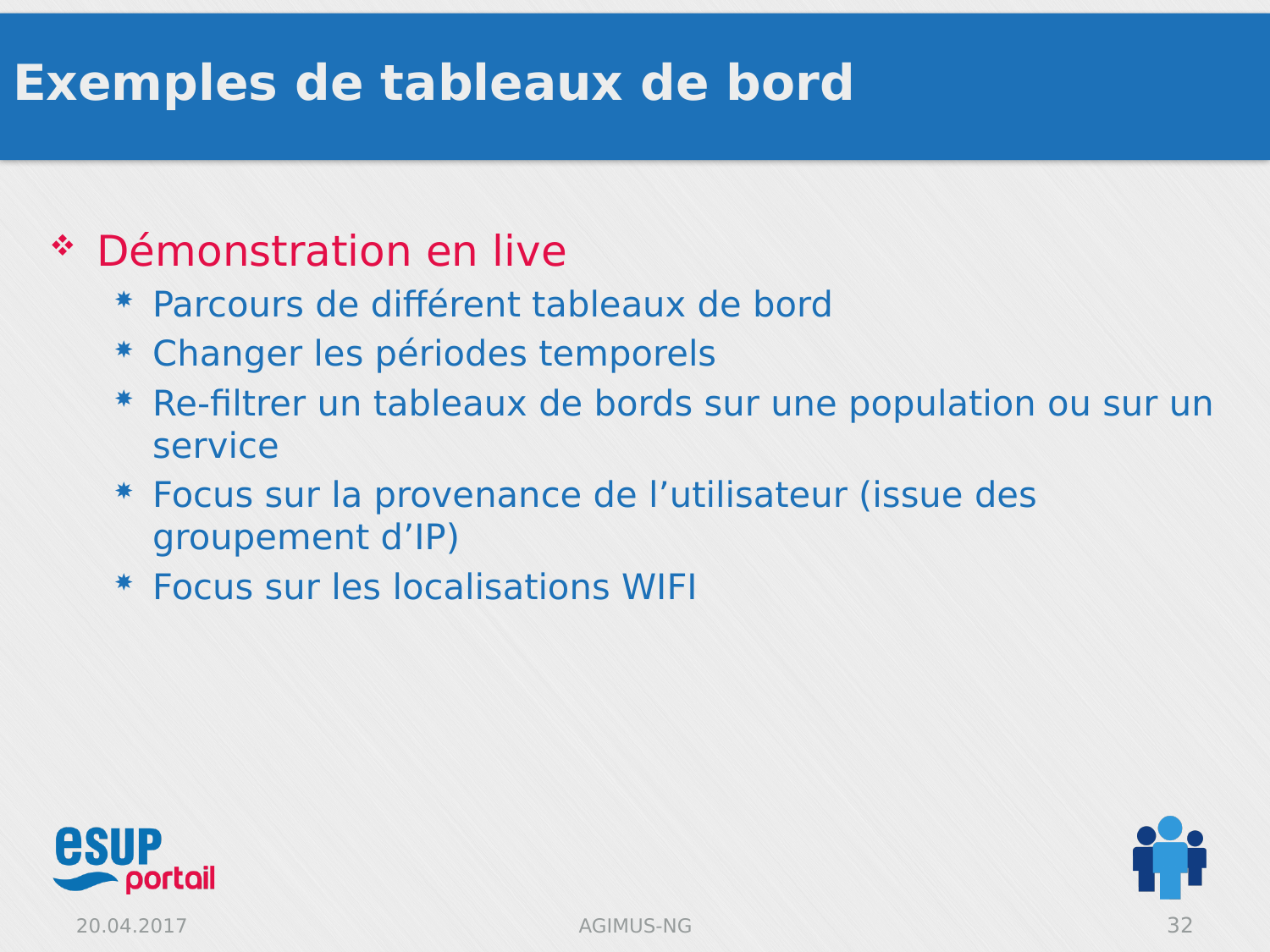

# Exemples de tableaux de bord

Démonstration en live
Parcours de différent tableaux de bord
Changer les périodes temporels
Re-filtrer un tableaux de bords sur une population ou sur un service
Focus sur la provenance de l’utilisateur (issue des groupement d’IP)
Focus sur les localisations WIFI